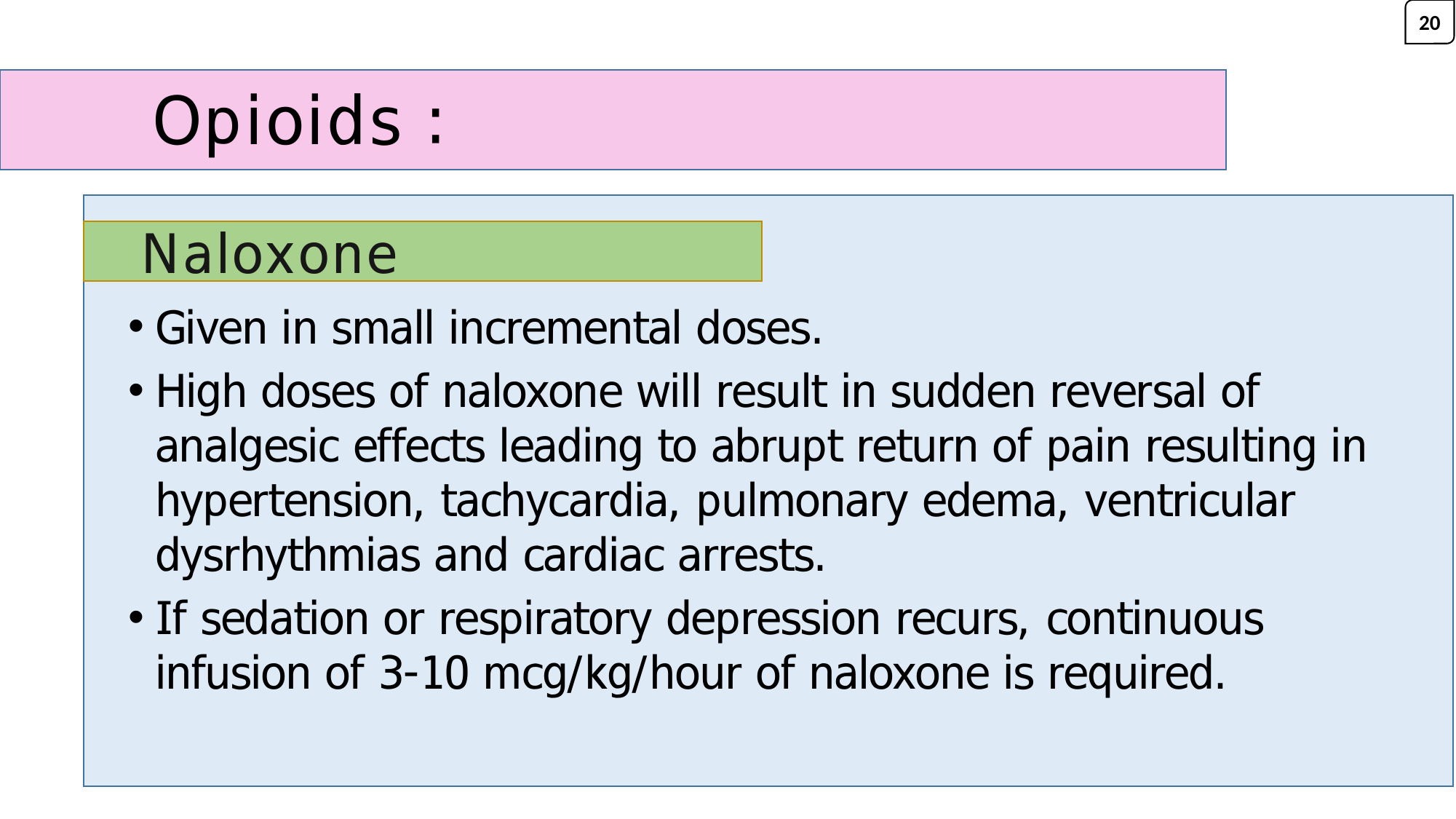

20
# Opioids :

   Naloxone
Given in small incremental doses.
High doses of naloxone will result in sudden reversal of analgesic effects leading to abrupt return of pain resulting in hypertension, tachycardia, pulmonary edema, ventricular dysrhythmias and cardiac arrests.
If sedation or respiratory depression recurs, continuous infusion of 3-10 mcg/kg/hour of naloxone is required.